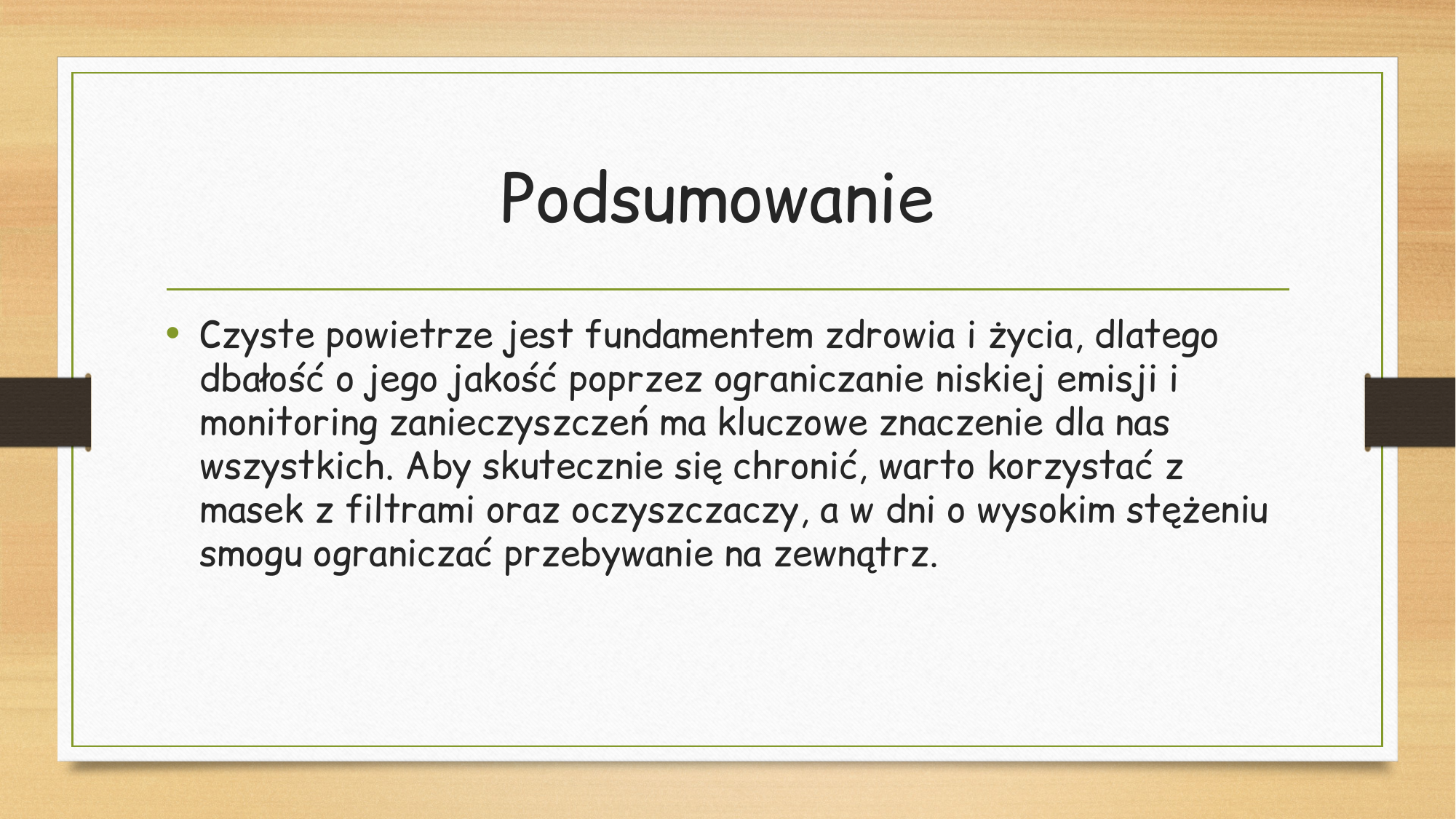

# Podsumowanie
Czyste powietrze jest fundamentem zdrowia i życia, dlatego dbałość o jego jakość poprzez ograniczanie niskiej emisji i monitoring zanieczyszczeń ma kluczowe znaczenie dla nas wszystkich. Aby skutecznie się chronić, warto korzystać z masek z filtrami oraz oczyszczaczy, a w dni o wysokim stężeniu smogu ograniczać przebywanie na zewnątrz.